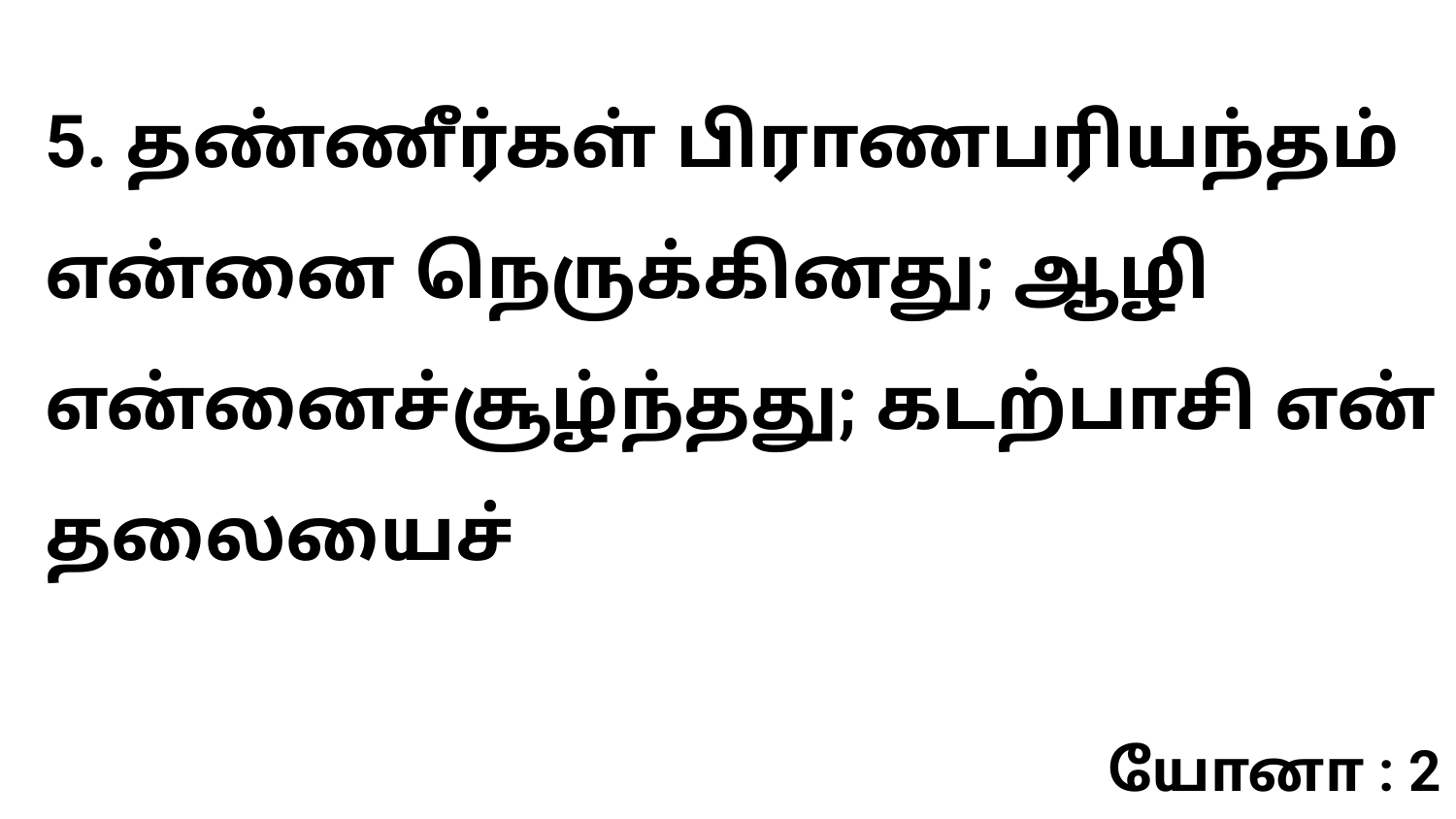

5. தண்ணீர்கள் பிராணபரியந்தம் என்னை நெருக்கினது; ஆழி என்னைச்சூழ்ந்தது; கடற்பாசி என் தலையைச்
யோனா : 2